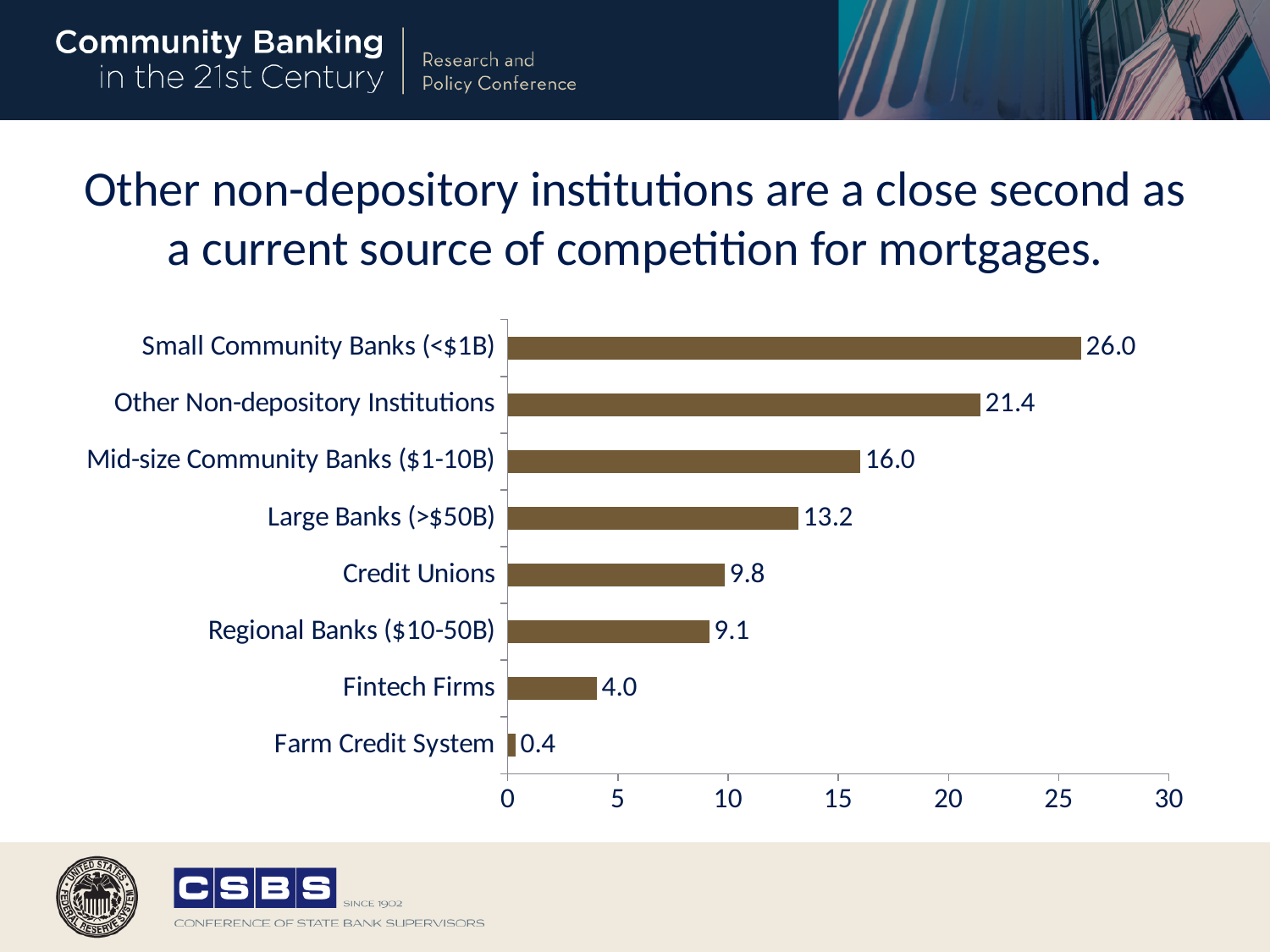

# Other non-depository institutions are a close second as a current source of competition for mortgages.

### Chart

| Category | pct1 |
|---|---|
| Farm Credit System | 0.35 |
| Fintech Firms | 4.04 |
| Regional Banks ($10-50B) | 9.14 |
| Credit Unions | 9.84 |
| Large Banks (>$50B) | 13.18 |
| Mid-size Community Banks ($1-10B) | 15.99 |
| Other Non-depository Institutions | 21.44 |
| Small Community Banks (<$1B) | 26.01 |